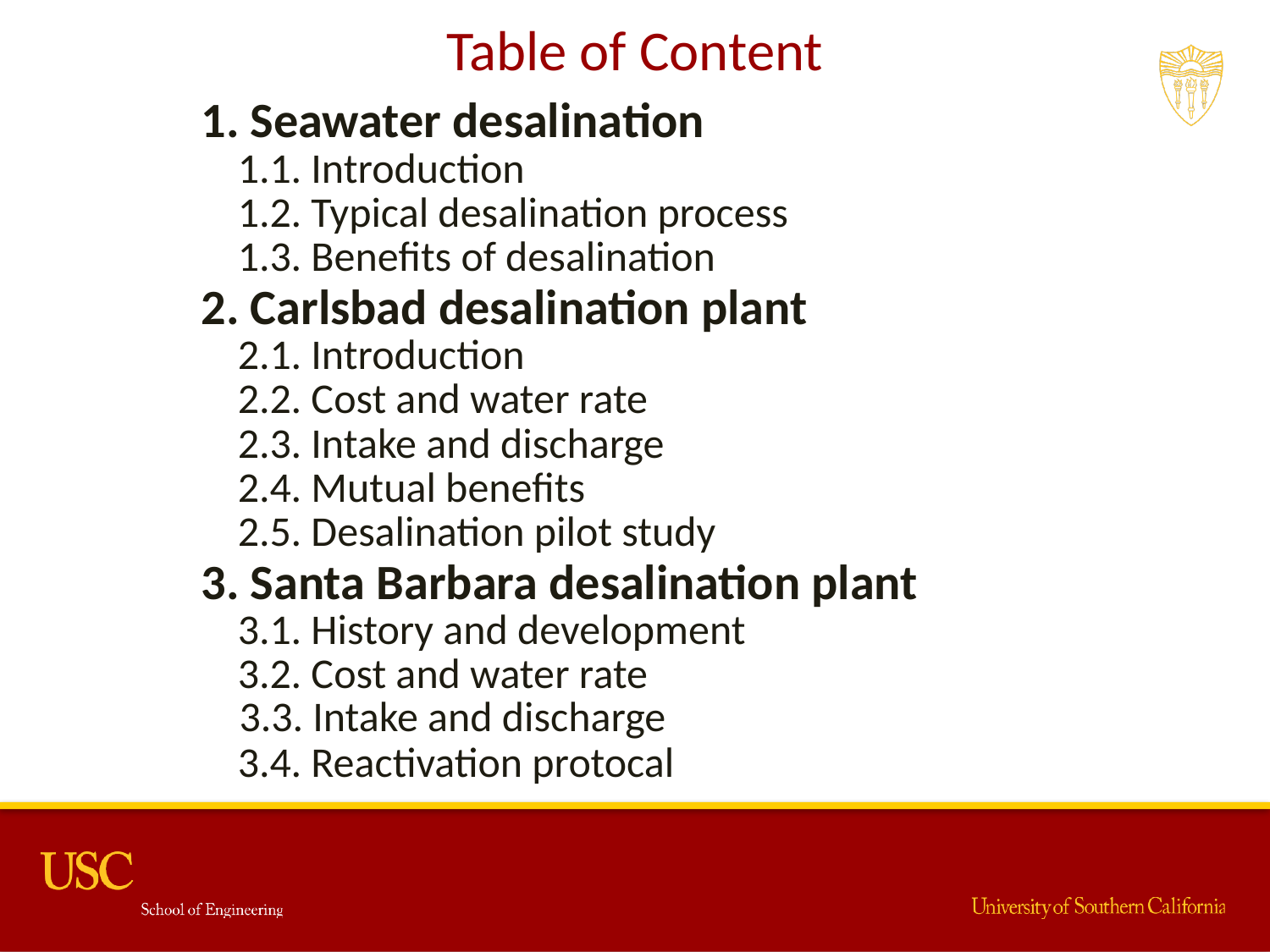

# Table of Content
 1. Seawater desalination
     1.1. Introduction
     1.2. Typical desalination process
     1.3. Benefits of desalination
 2. Carlsbad desalination plant
     2.1. Introduction
     2.2. Cost and water rate
     2.3. Intake and discharge
     2.4. Mutual benefits
     2.5. Desalination pilot study
 3. Santa Barbara desalination plant
     3.1. History and development
     3.2. Cost and water rate
     3.3. Intake and discharge
     3.4. Reactivation protocal